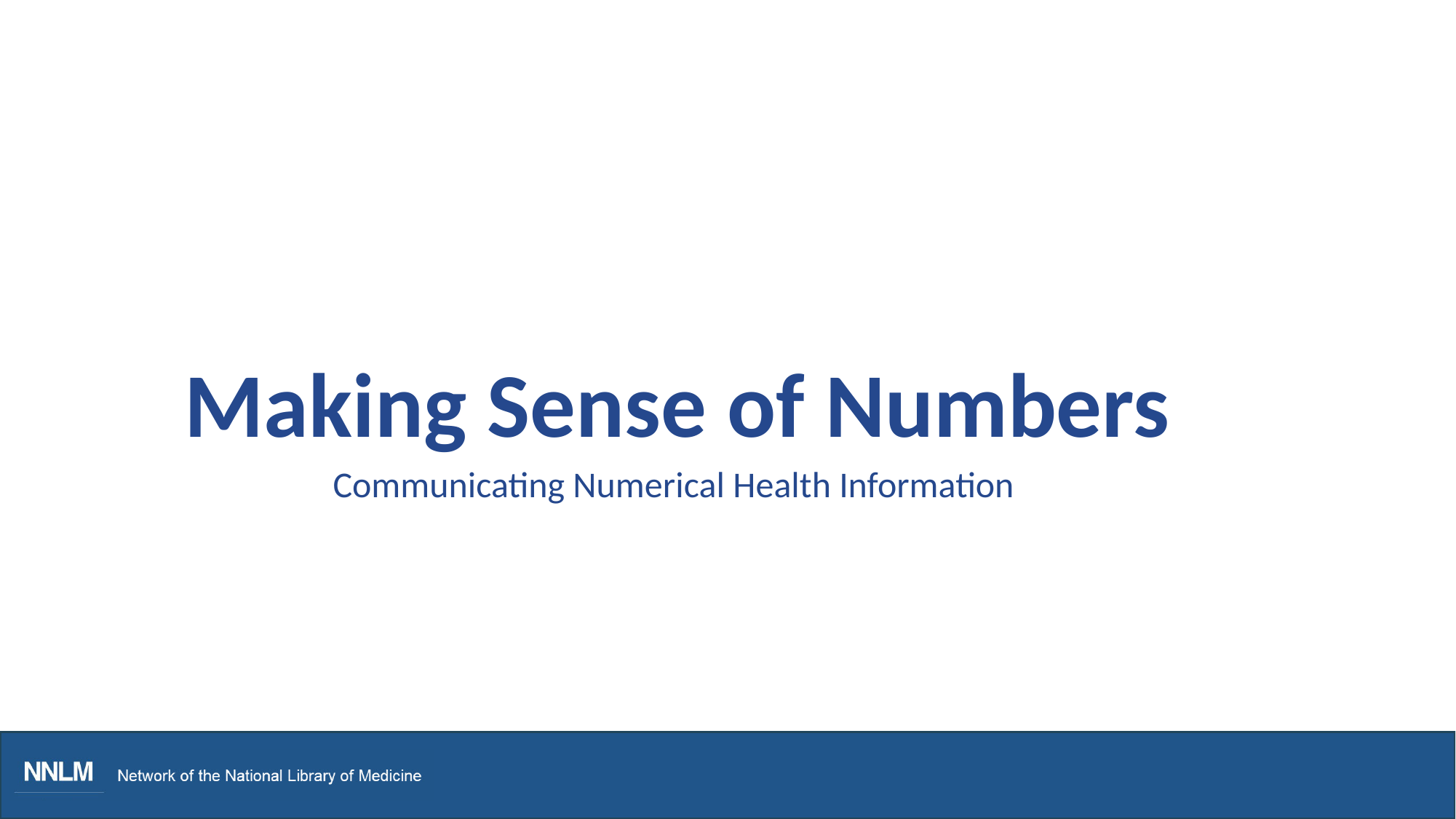

# Making Sense of Numbers
Communicating Numerical Health Information